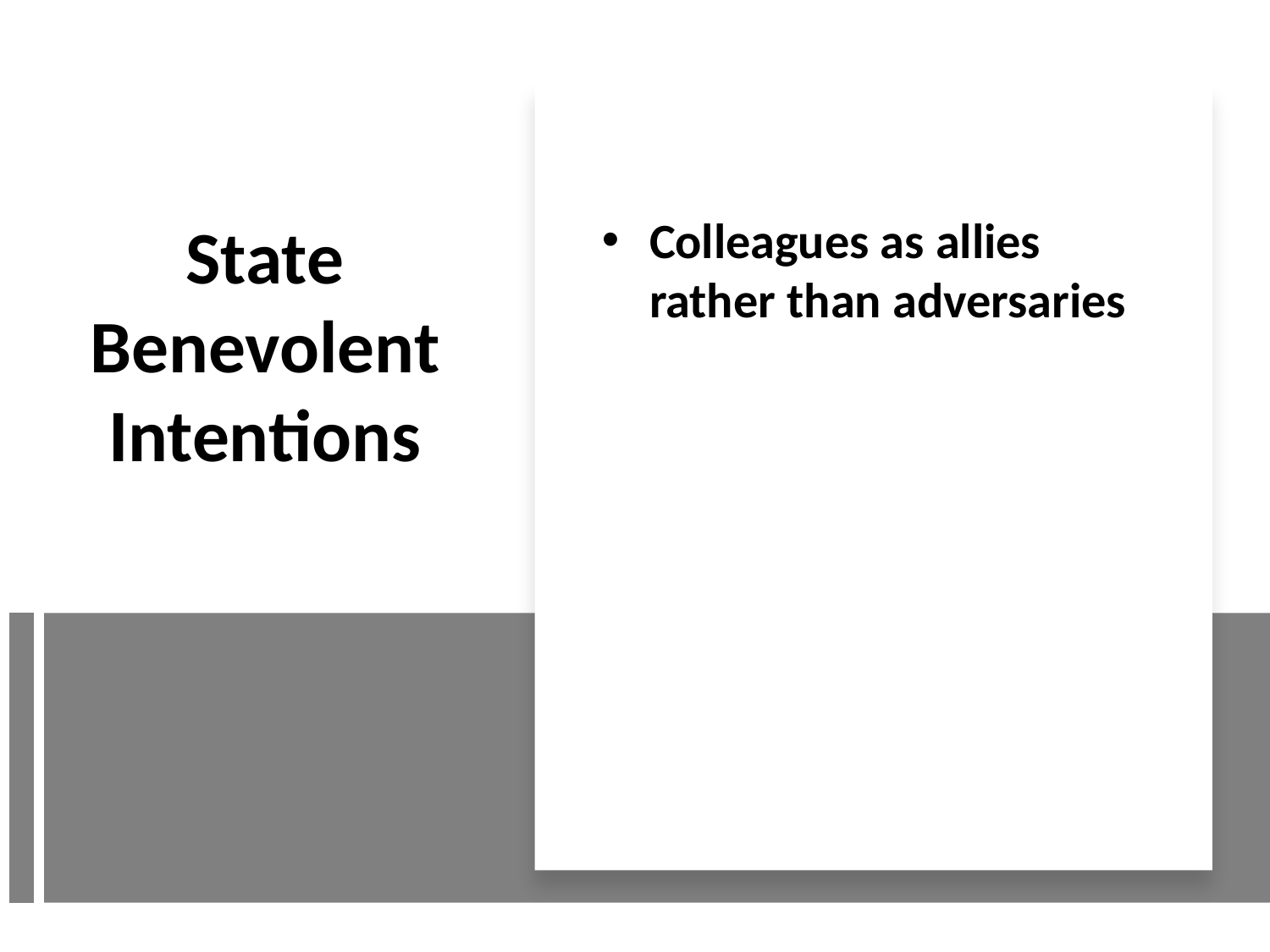

Colleagues as allies rather than adversaries

# State Benevolent Intentions